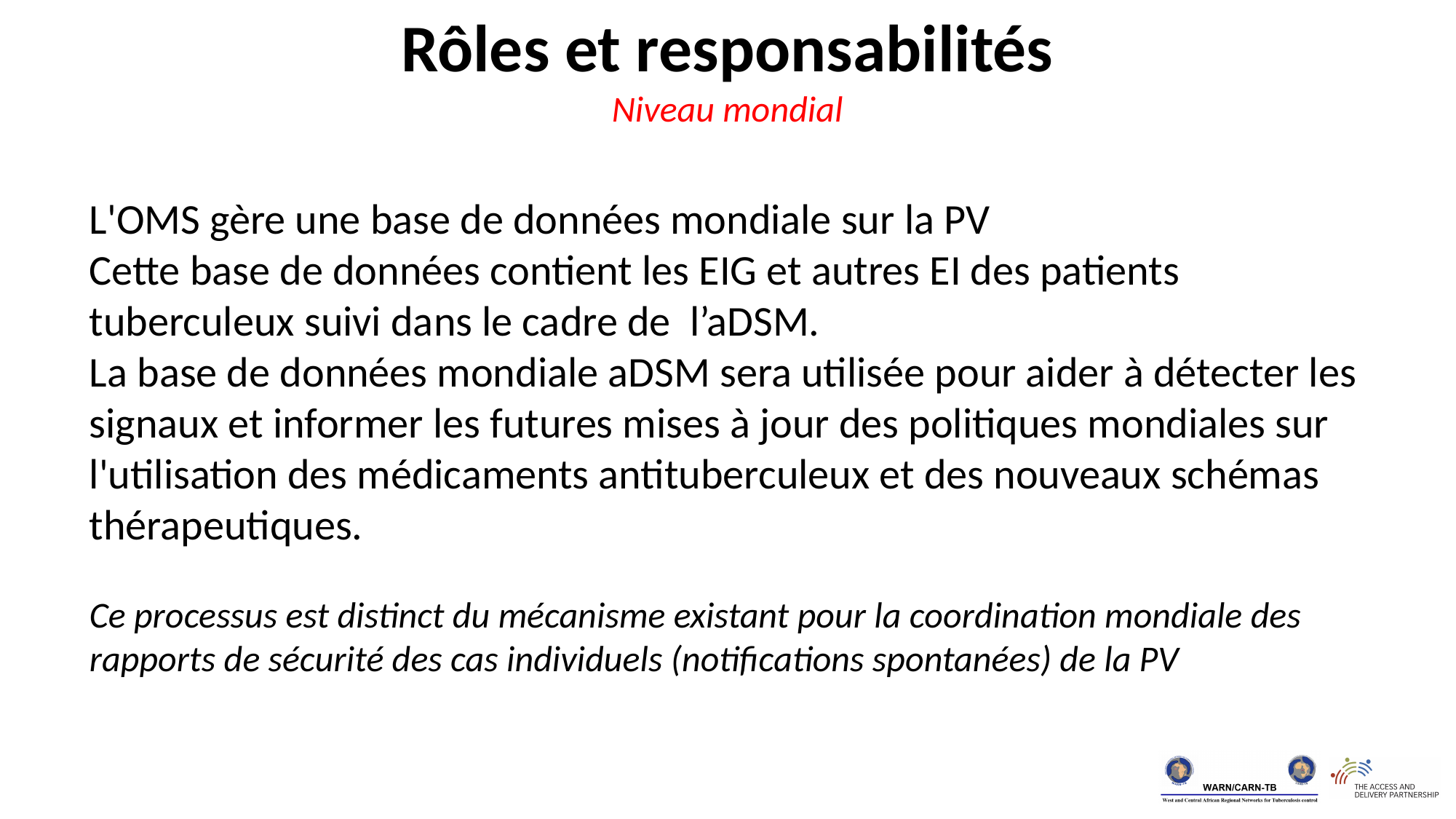

Rôles et responsabilités
Niveau mondial
L'OMS gère une base de données mondiale sur la PV
Cette base de données contient les EIG et autres EI des patients tuberculeux suivi dans le cadre de  l’aDSM.
La base de données mondiale aDSM sera utilisée pour aider à détecter les signaux et informer les futures mises à jour des politiques mondiales sur l'utilisation des médicaments antituberculeux et des nouveaux schémas thérapeutiques.

Ce processus est distinct du mécanisme existant pour la coordination mondiale des rapports de sécurité des cas individuels (notifications spontanées) de la PV